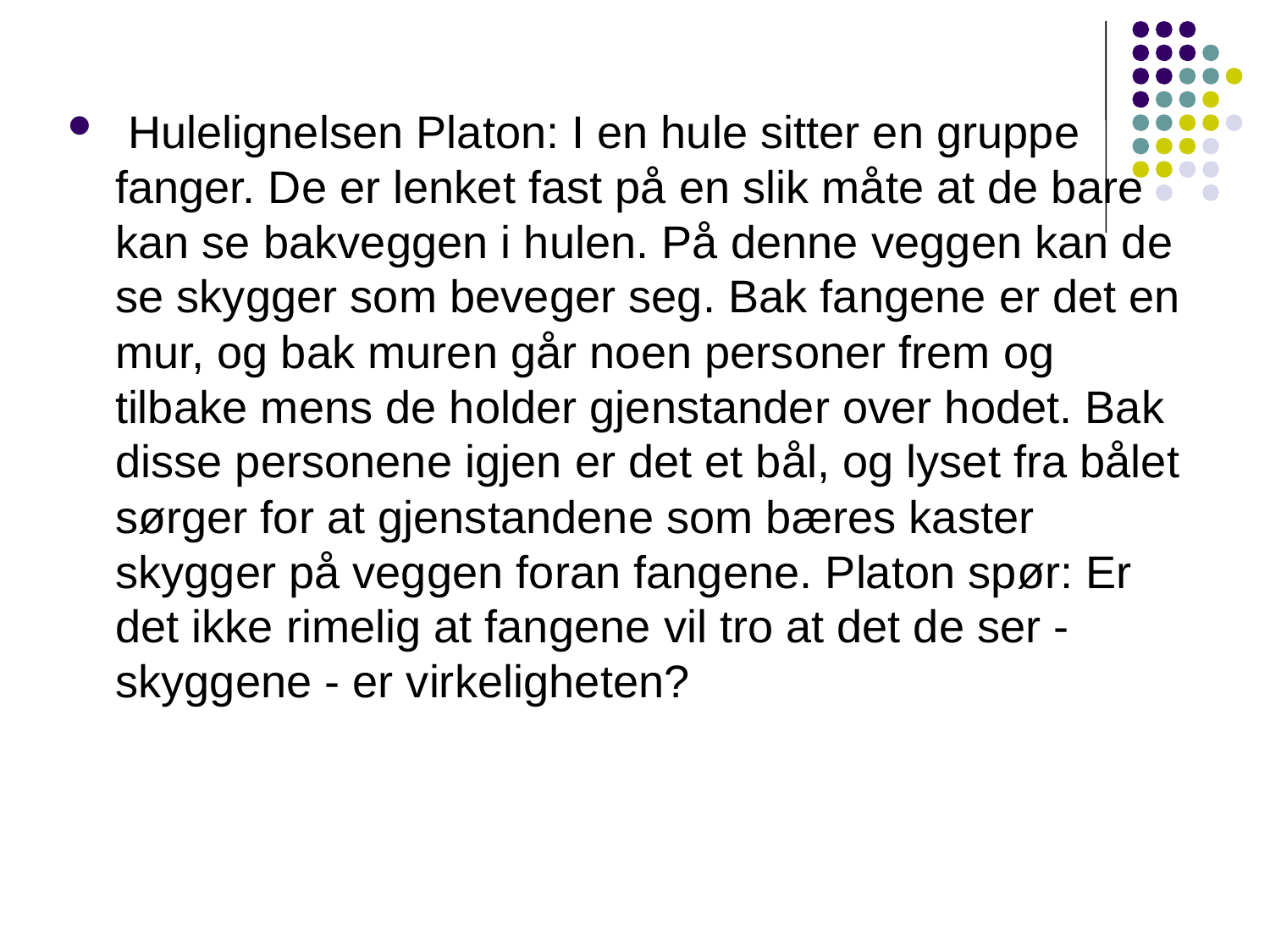

#
 Hulelignelsen Platon: I en hule sitter en gruppe fanger. De er lenket fast på en slik måte at de bare kan se bakveggen i hulen. På denne veggen kan de se skygger som beveger seg. Bak fangene er det en mur, og bak muren går noen personer frem og tilbake mens de holder gjenstander over hodet. Bak disse personene igjen er det et bål, og lyset fra bålet sørger for at gjenstandene som bæres kaster skygger på veggen foran fangene. Platon spør: Er det ikke rimelig at fangene vil tro at det de ser - skyggene - er virkeligheten?